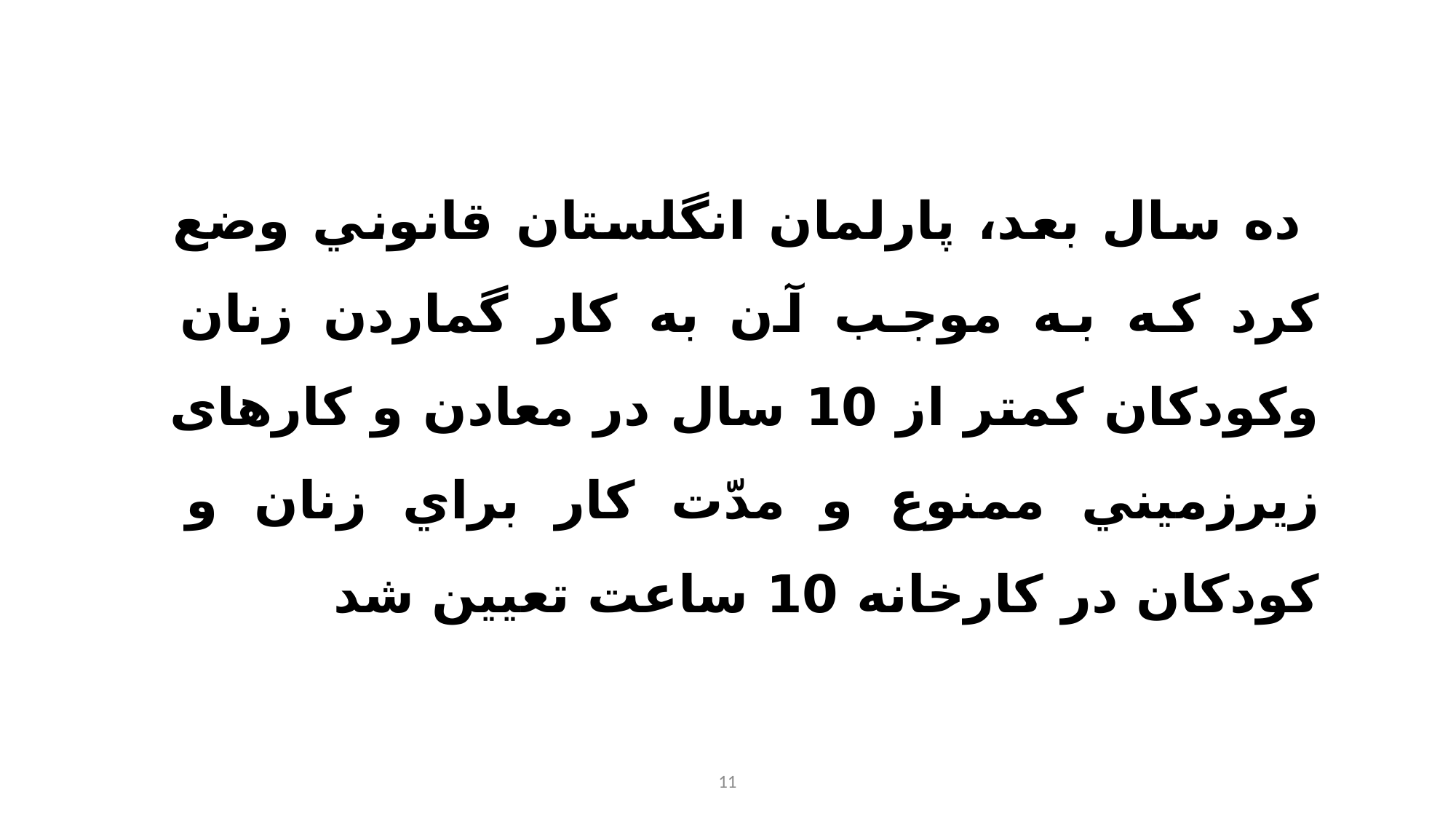

ده سال بعد، پارلمان انگلستان قانوني وضع كرد كه به موجب آن به كار گماردن زنان وكودكان كمتر از 10 سال در معادن و كارهای زیرزمیني ممنوع و مدّت كار براي زنان و كودكان در كارخانه 10 ساعت تعیین شد

11